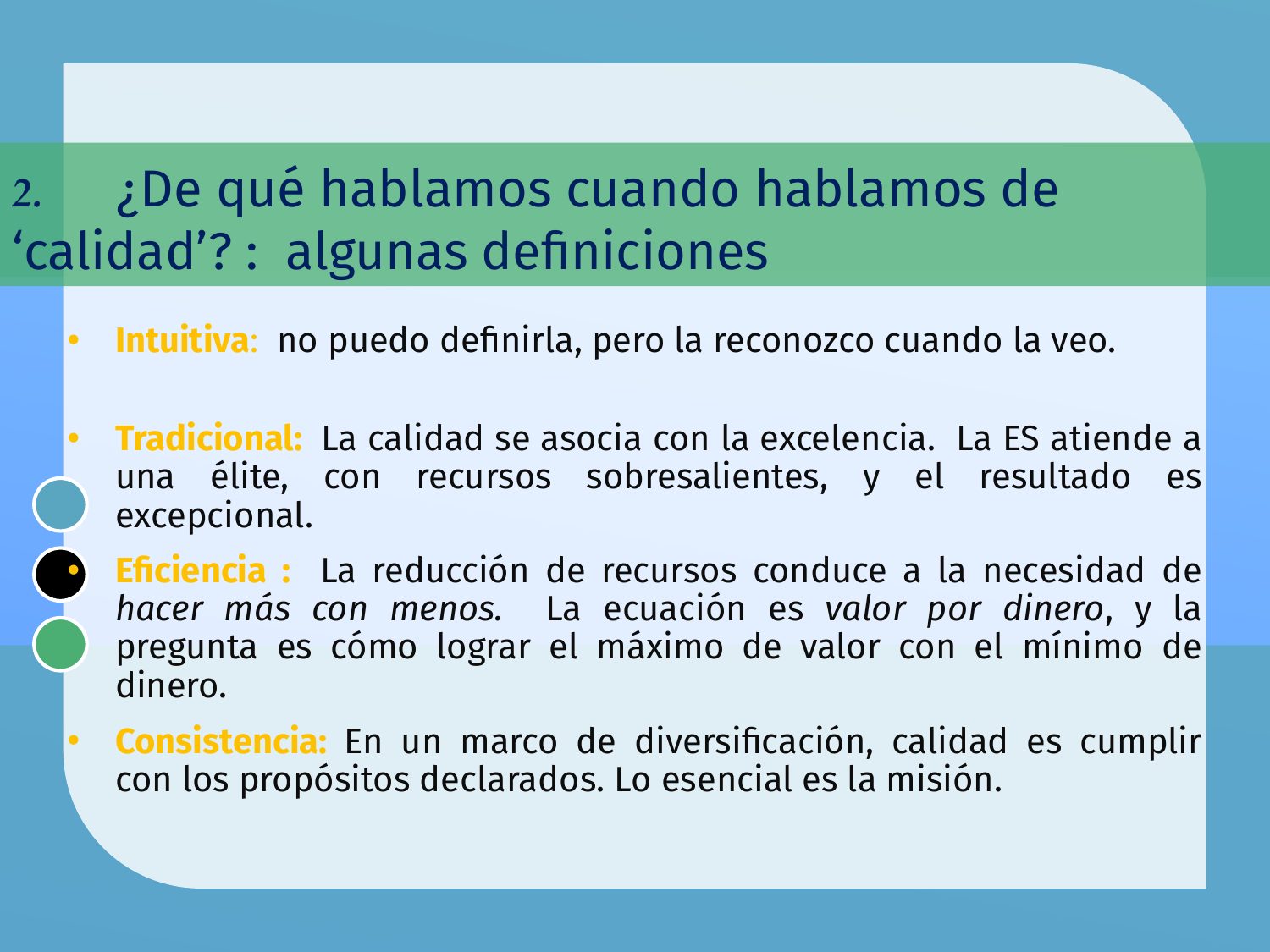

# 2.	¿De qué hablamos cuando hablamos de  ‘calidad’? :  algunas definiciones
Intuitiva:  no puedo definirla, pero la reconozco cuando la veo.

Tradicional:  La calidad se asocia con la excelencia.  La ES atiende a una élite, con recursos sobresalientes, y el resultado es excepcional.
Eficiencia :  La reducción de recursos conduce a la necesidad de hacer más con menos.  La ecuación es valor por dinero, y la pregunta es cómo lograr el máximo de valor con el mínimo de dinero.
Consistencia: En un marco de diversificación, calidad es cumplir con los propósitos declarados. Lo esencial es la misión.